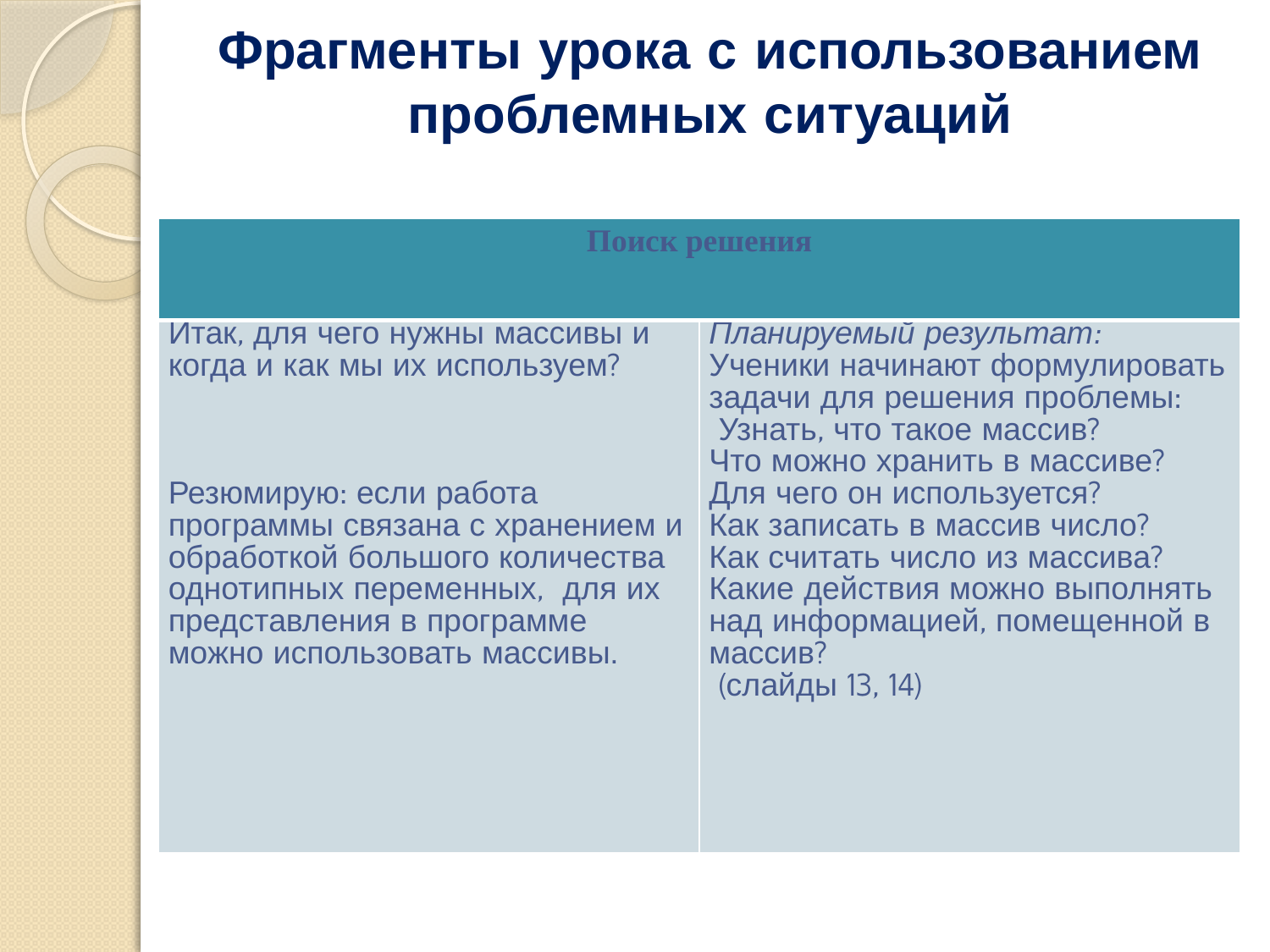

# Фрагменты урока с использованием  проблемных ситуаций
| Поиск решения |  |
| --- | --- |
| Итак, для чего нужны массивы и когда и как мы их используем?       Резюмирую: если работа программы связана с хранением и обработкой большого количества однотипных переменных, для их представления в программе можно использовать массивы. | Планируемый результат: Ученики начинают формулировать задачи для решения проблемы: Узнать, что такое массив? Что можно хранить в массиве? Для чего он используется? Как записать в массив число? Как считать число из массива? Какие действия можно выполнять над информацией, помещенной в массив?  (слайды 13, 14) |